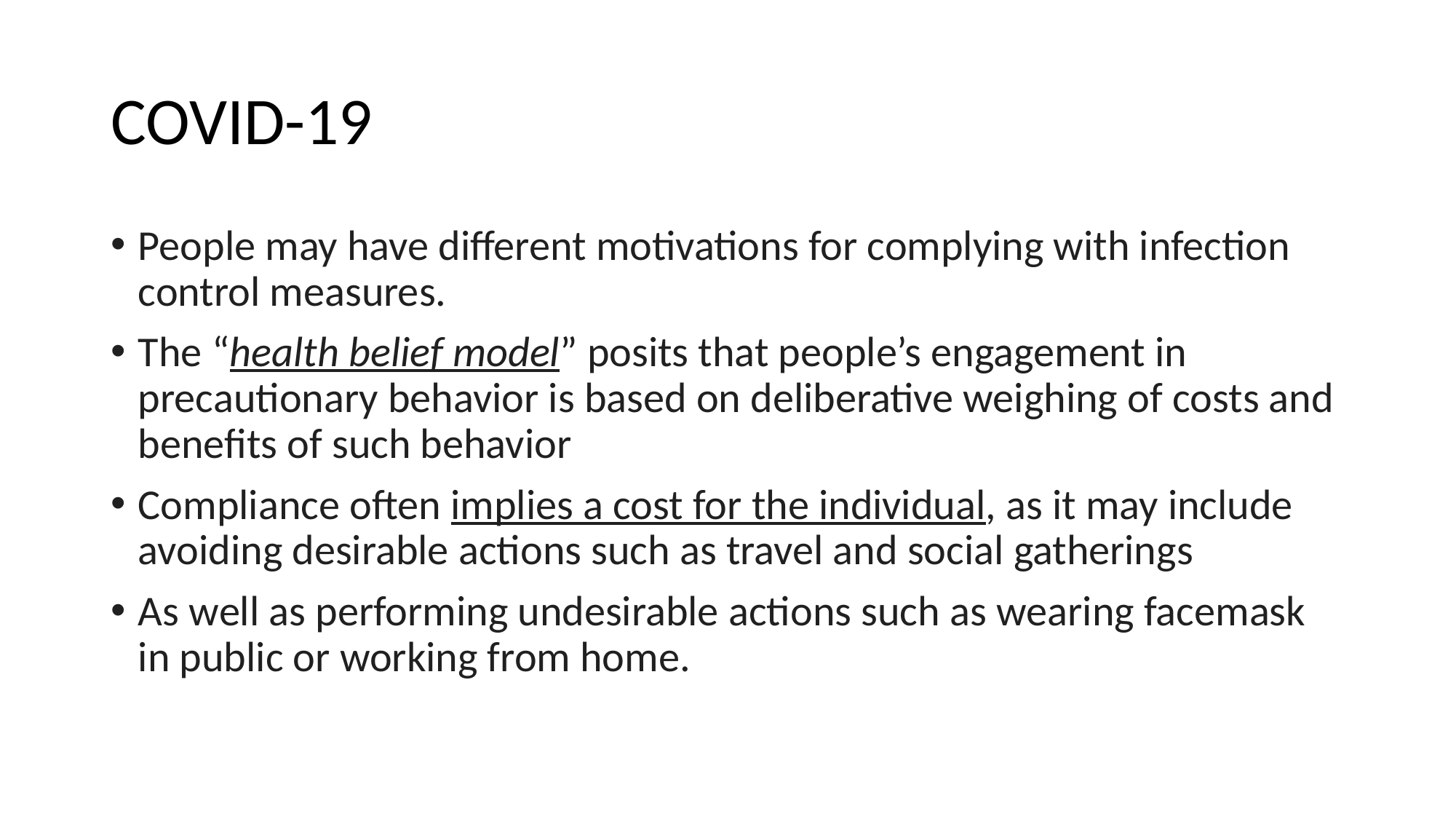

# COVID-19
People may have different motivations for complying with infection control measures.
The “health belief model” posits that people’s engagement in precautionary behavior is based on deliberative weighing of costs and benefits of such behavior
Compliance often implies a cost for the individual, as it may include avoiding desirable actions such as travel and social gatherings
As well as performing undesirable actions such as wearing facemask in public or working from home.